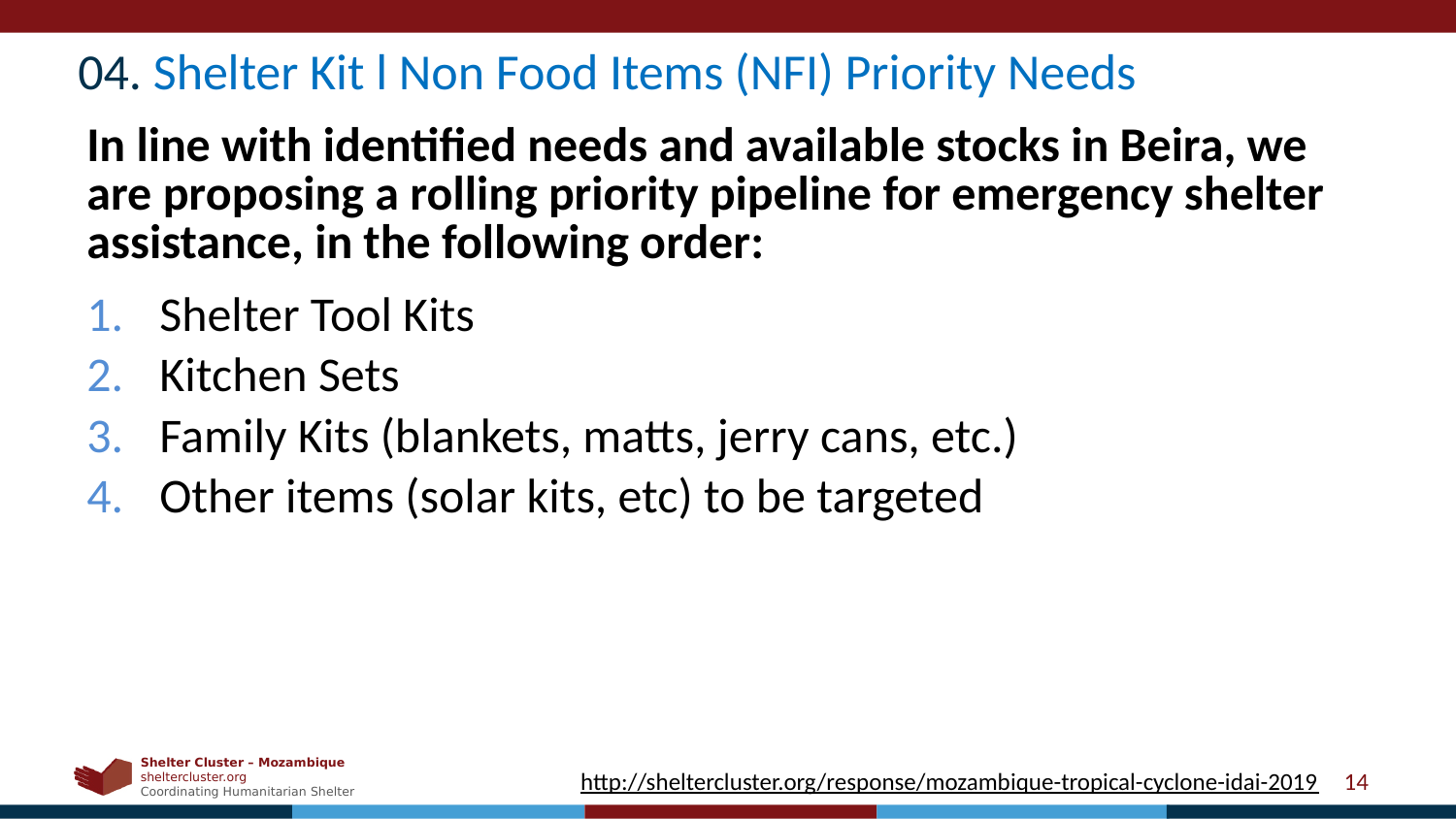

04. Shelter Kit l Non Food Items (NFI) Priority Needs

Ryan Smith
Roving Cluster Coordinator (Duhok) - Zone 2 Focal Point
Catholic Relief Services
+964 (0) 751 755 8451
coordroving.iraq@sheltercluster.org

| In line with identified needs and available stocks in Beira, we are proposing a rolling priority pipeline for emergency shelter assistance, in the following order: Shelter Tool Kits Kitchen Sets Family Kits (blankets, matts, jerry cans, etc.) Other items (solar kits, etc) to be targeted |  |
| --- | --- |
http://sheltercluster.org/response/mozambique-tropical-cyclone-idai-2019
14